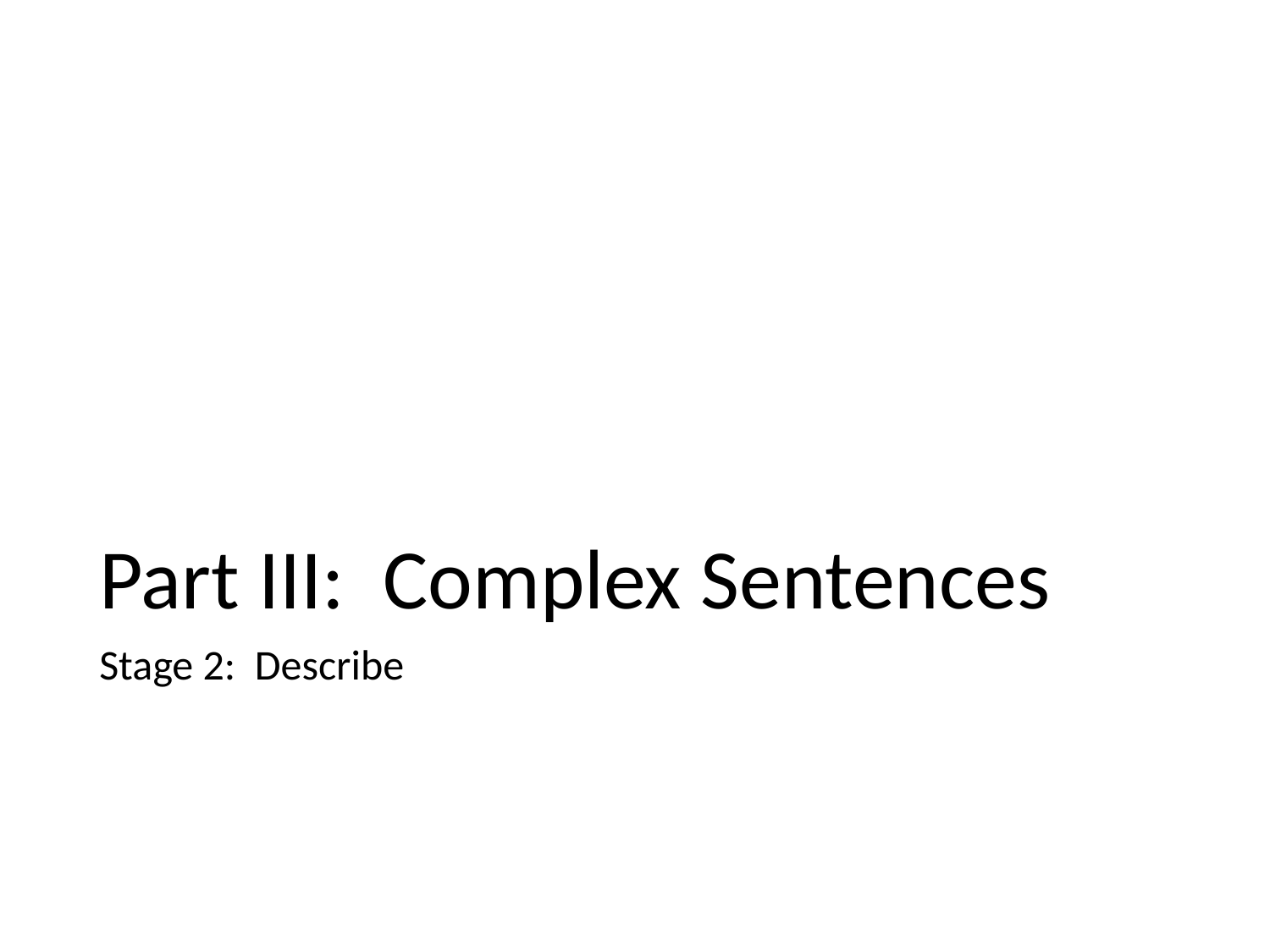

# Part III:  Complex Sentences
Stage 2:  Describe